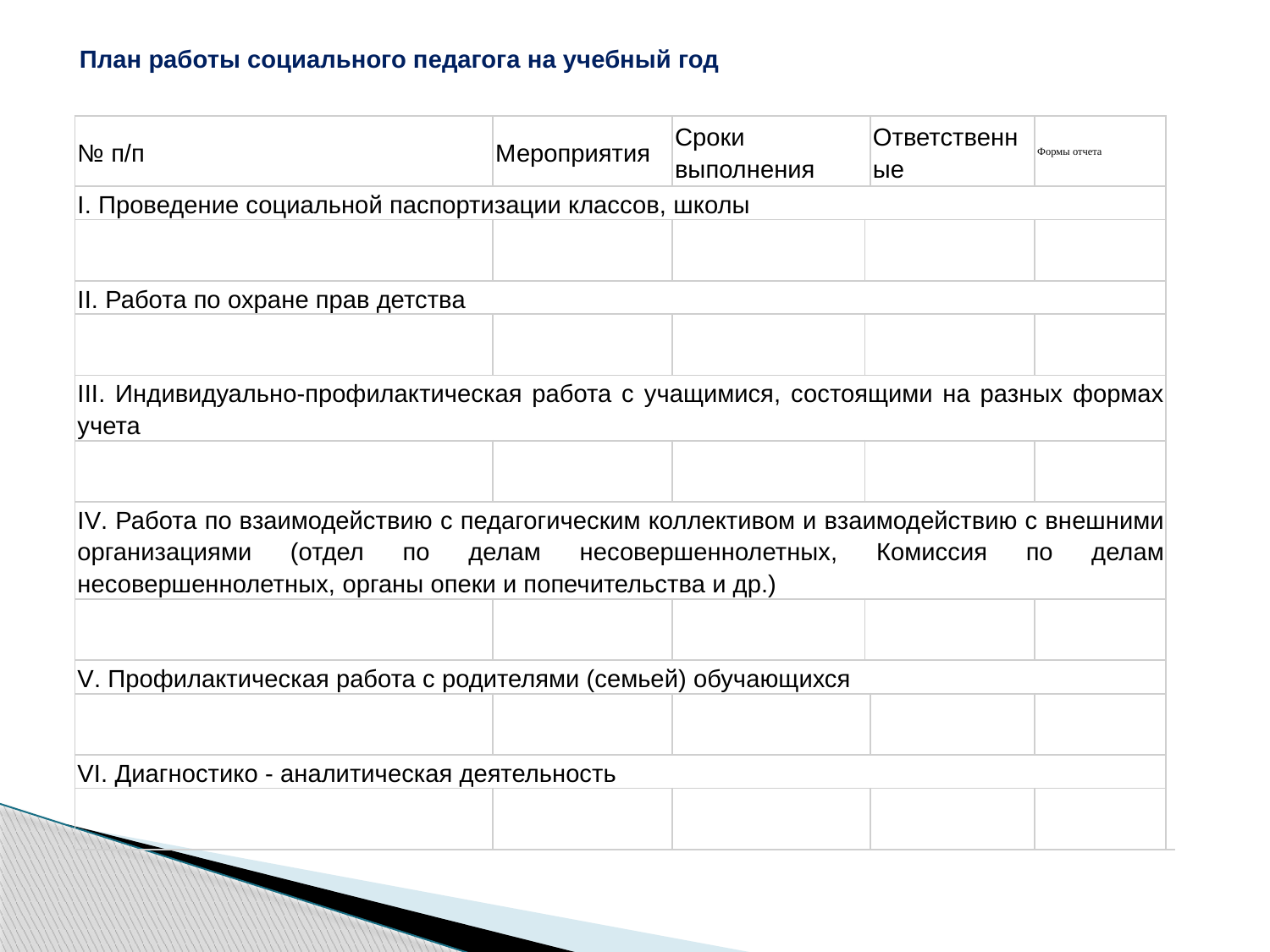

План работы социального педагога на учебный год
| № п/п | Мероприятия | Сроки выполнения |  |  | Ответственные | Формы отчета |  |
| --- | --- | --- | --- | --- | --- | --- | --- |
| І. Проведение социальной паспортизации классов, школы |  |  |  |  |  |  |  |
|  |  |  |  |  |  |  |  |
| II. Работа по охране прав детства |  |  |  |  |  |  |  |
|  |  |  |  |  |  |  |  |
| III. Индивидуально-профилактическая работа с учащимися, состоящими на разных формах учета |  |  |  |  |  |  |  |
|  |  |  |  |  |  |  |  |
| IV. Работа по взаимодействию с педагогическим коллективом и взаимодействию с внешними организациями (отдел по делам несовершеннолетных, Комиссия по делам несовершеннолетных, органы опеки и попечительства и др.) |  |  |  |  |  |  |  |
|  |  |  |  |  |  |  |  |
| V. Профилактическая работа с родителями (семьей) обучающихся |  |  |  |  |  |  |  |
|  |  |  |  |  |  |  |  |
| VI. Диагностико - аналитическая деятельность |  |  |  |  |  |  |  |
|  |  |  |  |  |  |  |  |
|  |  |  |  |  |  |  |  |